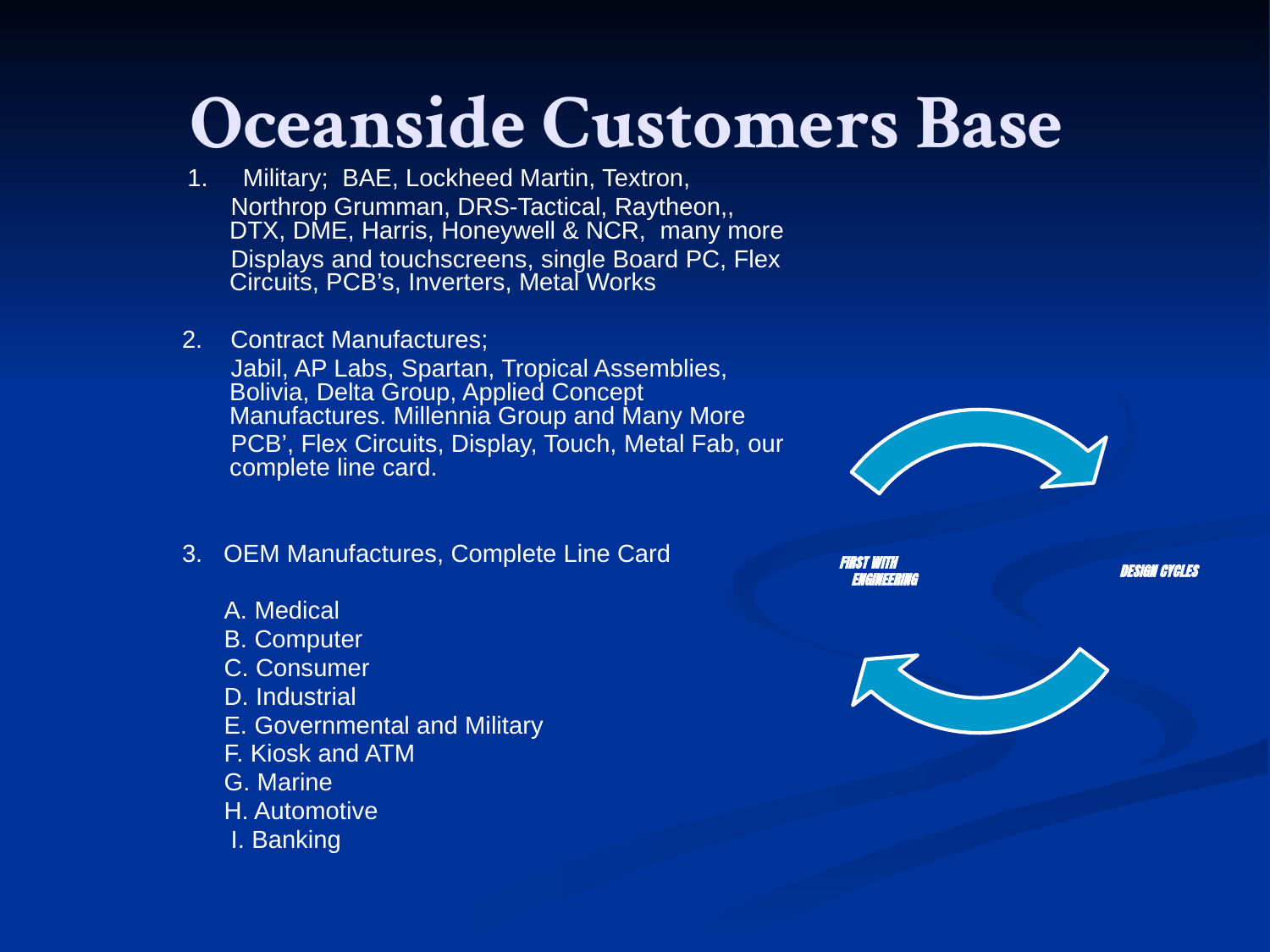

Oceanside Customers Base

 1.     Military;  BAE, Lockheed Martin, Textron,
       Northrop Grumman, DRS-Tactical, Raytheon,, DTX, DME, Harris, Honeywell & NCR,  many more
       Displays and touchscreens, single Board PC, Flex Circuits, PCB’s, Inverters, Metal Works

2.    Contract Manufactures;
       Jabil, AP Labs, Spartan, Tropical Assemblies, Bolivia, Delta Group, Applied Concept Manufactures. Millennia Group and Many More
       PCB’, Flex Circuits, Display, Touch, Metal Fab, our complete line card.

3.   OEM Manufactures, Complete Line Card

      A. Medical
      B. Computer
      C. Consumer
      D. Industrial
      E. Governmental and Military
      F. Kiosk and ATM
      G. Marine
      H. Automotive
       I. Banking

DESIGN CYCLES
  FIRST WITH ENGINEERING